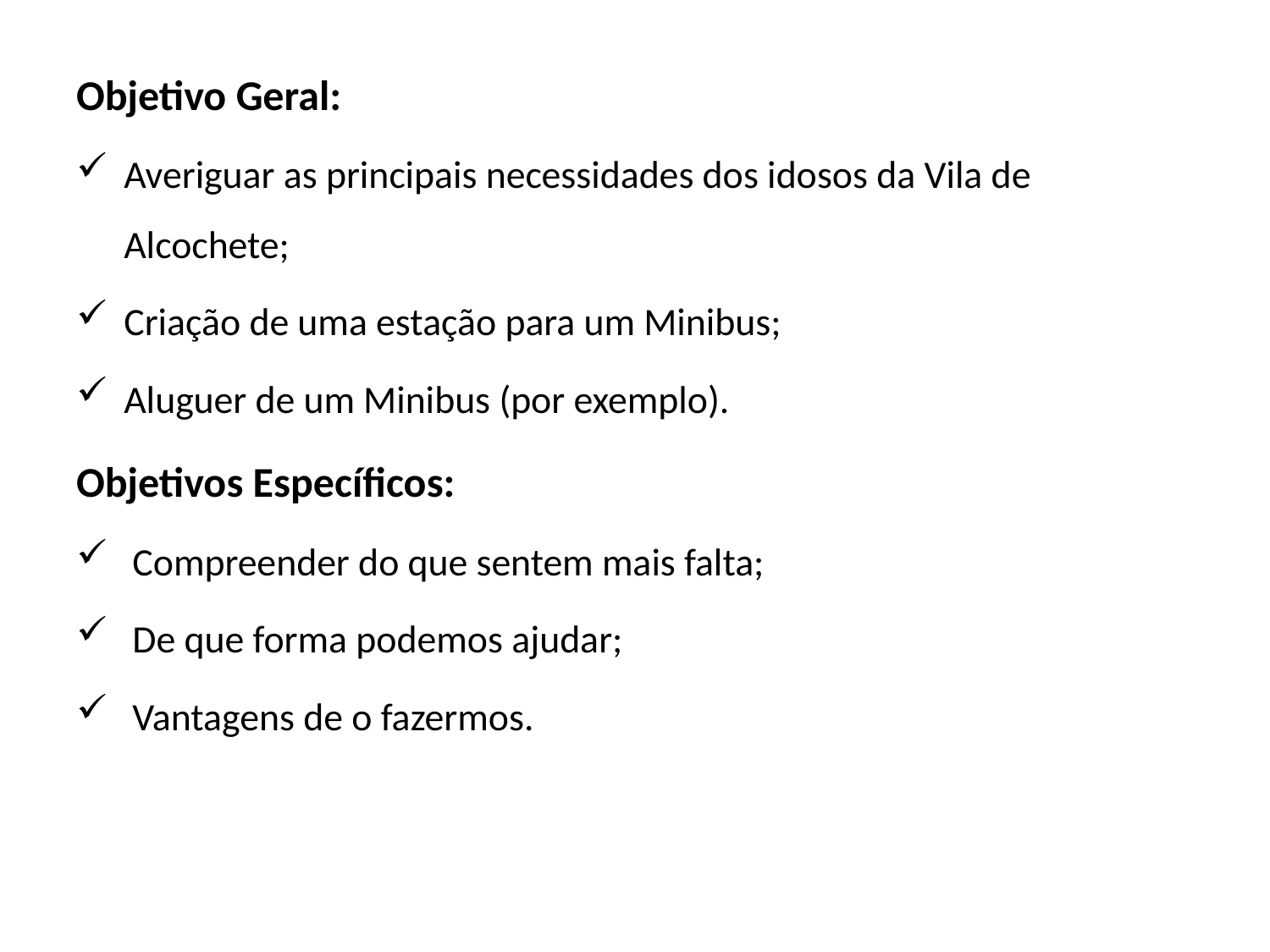

Objetivo Geral:
Averiguar as principais necessidades dos idosos da Vila de Alcochete;
Criação de uma estação para um Minibus;
Aluguer de um Minibus (por exemplo).
Objetivos Específicos:
 Compreender do que sentem mais falta;
 De que forma podemos ajudar;
 Vantagens de o fazermos.